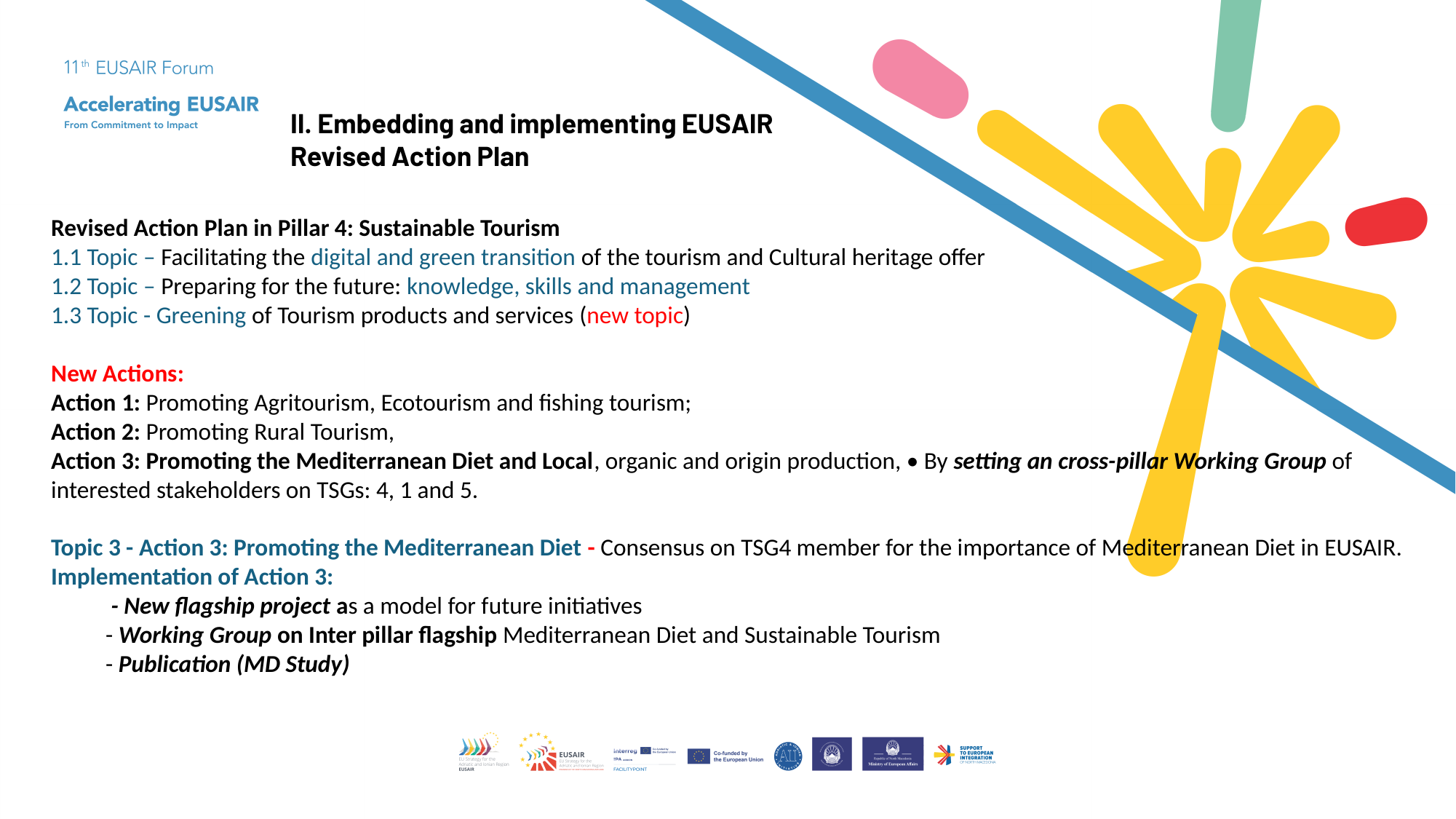

II. Embedding and implementing EUSAIR
Revised Action Plan

Revised Action Plan in Pillar 4: Sustainable Tourism
1.1 Topic – Facilitating the digital and green transition of the tourism and Cultural heritage offer
1.2 Topic – Preparing for the future: knowledge, skills and management
1.3 Topic - Greening of Tourism products and services (new topic)

New Actions:
Action 1: Promoting Agritourism, Ecotourism and fishing tourism;
Action 2: Promoting Rural Tourism,
Action 3: Promoting the Mediterranean Diet and Local, organic and origin production, • By setting an cross-pillar Working Group of interested stakeholders on TSGs: 4, 1 and 5.

Topic 3 - Action 3: Promoting the Mediterranean Diet - Consensus on TSG4 member for the importance of Mediterranean Diet in EUSAIR.
Implementation of Action 3:
 - New flagship project as a model for future initiatives
- Working Group on Inter pillar flagship Mediterranean Diet and Sustainable Tourism
- Publication (MD Study)